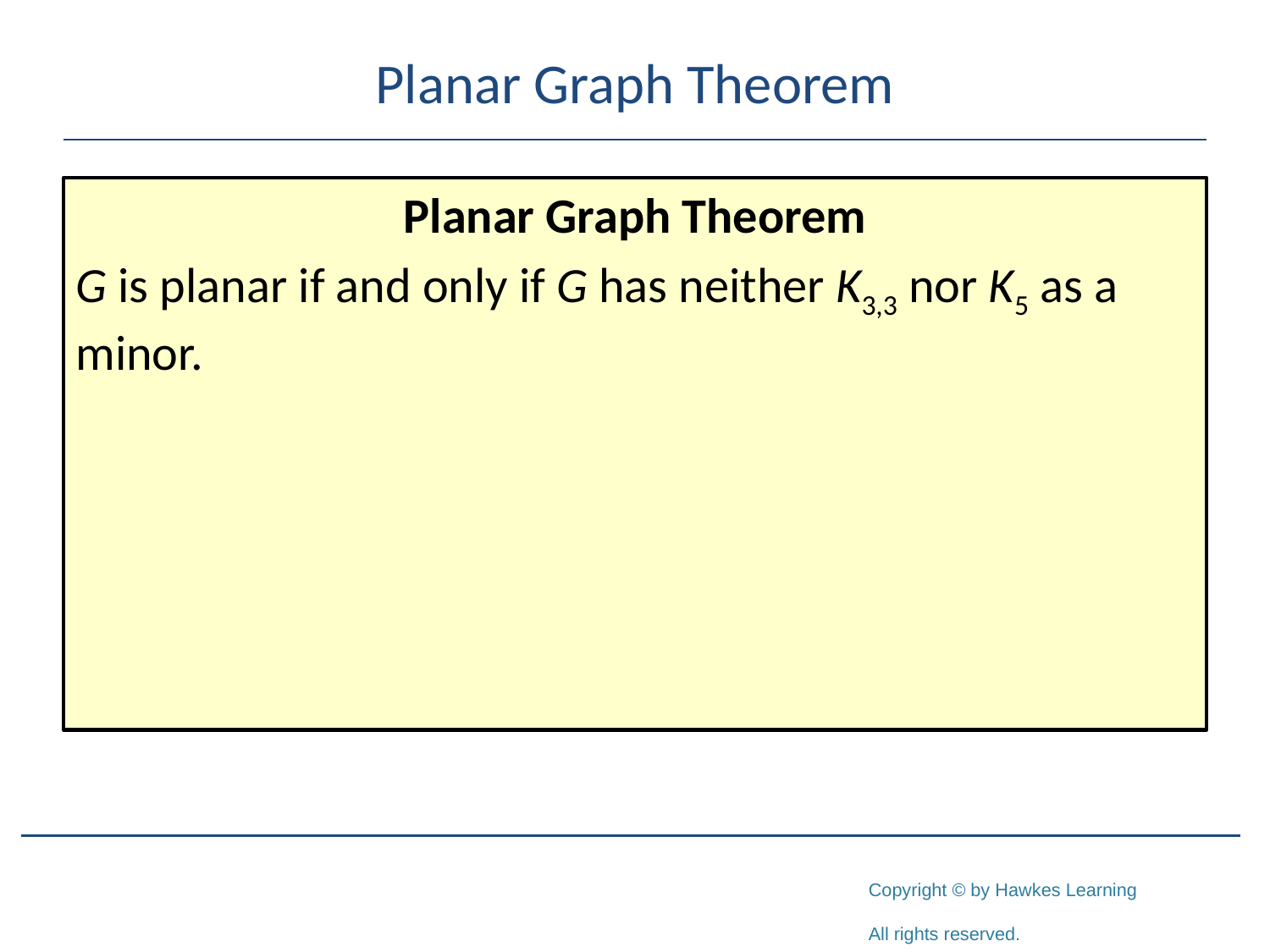

# Planar Graph Theorem
Planar Graph Theorem
G is planar if and only if G has neither K3,3 nor K5 as a minor.